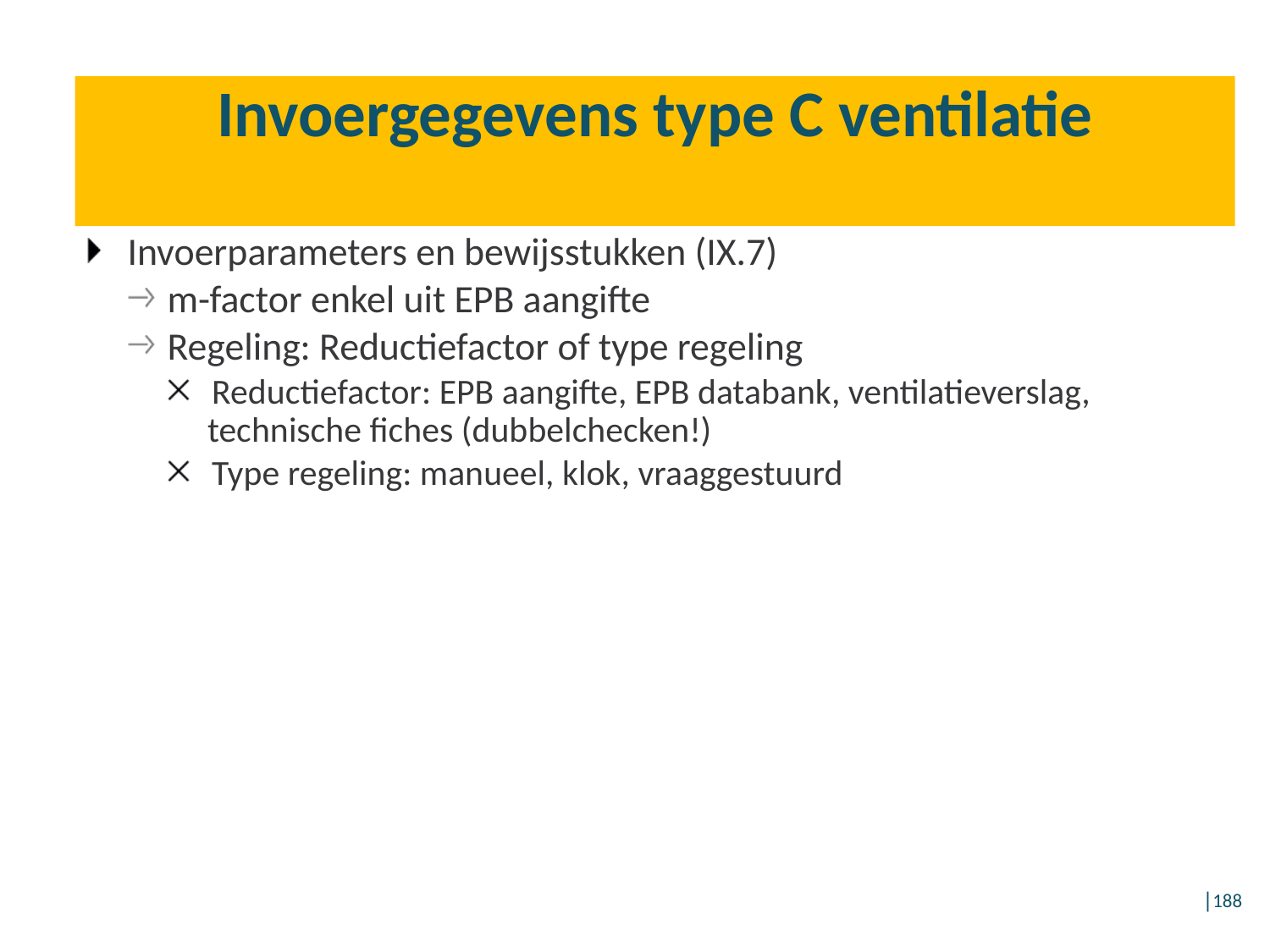

# Invoergegevens type C ventilatie
Invoerparameters en bewijsstukken (IX.7)
m-factor enkel uit EPB aangifte
Regeling: Reductiefactor of type regeling
Reductiefactor: EPB aangifte, EPB databank, ventilatieverslag, technische fiches (dubbelchecken!)
Type regeling: manueel, klok, vraaggestuurd

│188